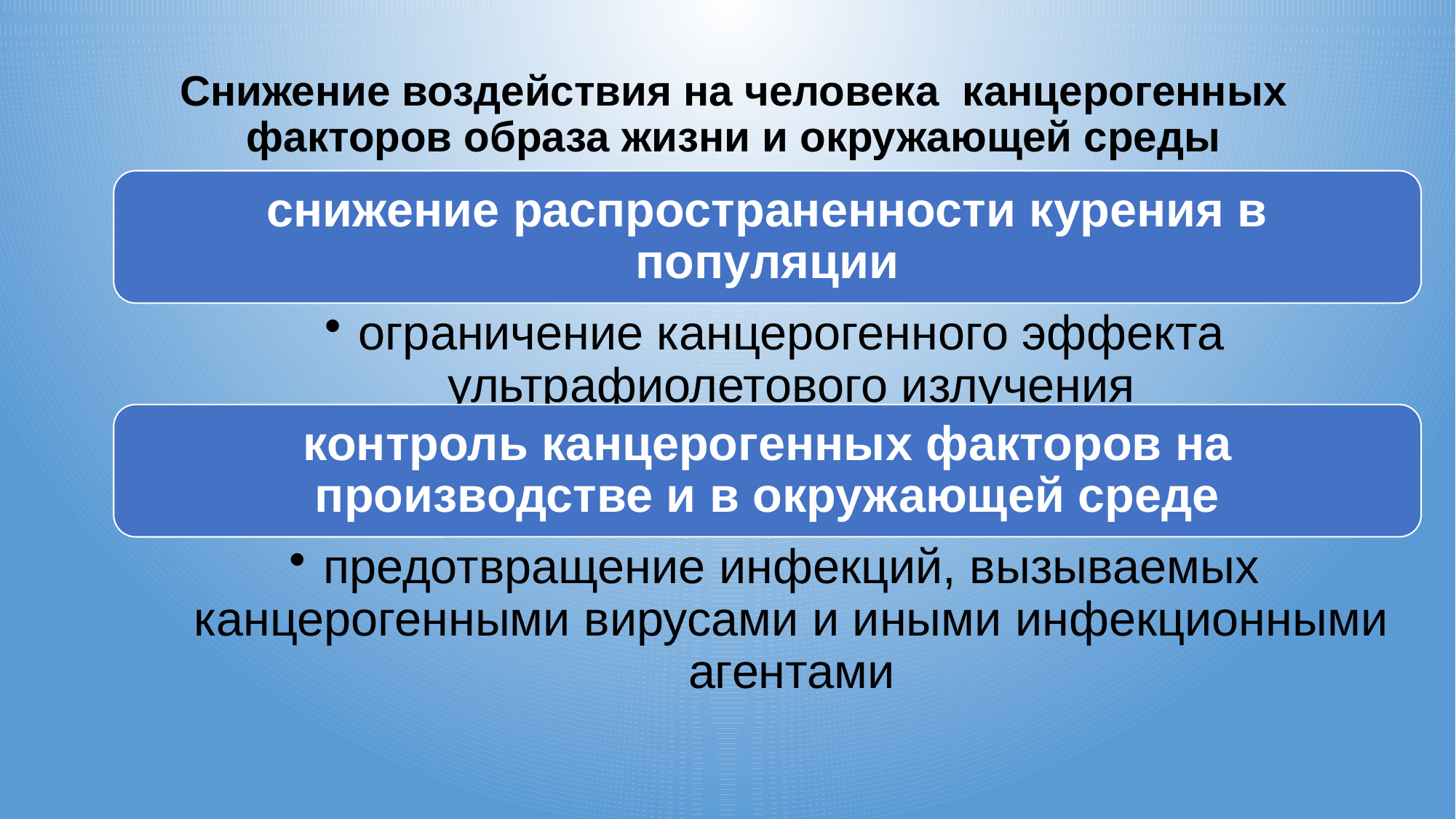

# Снижение воздействия на человека  канцерогенных факторов образа жизни и окружающей среды
снижение распространенности курения в популяции
ограничение канцерогенного эффекта ультрафиолетового излучения
контроль канцерогенных факторов на производстве и в окружающей среде
предотвращение инфекций, вызываемых канцерогенными вирусами и иными инфекционными агентами